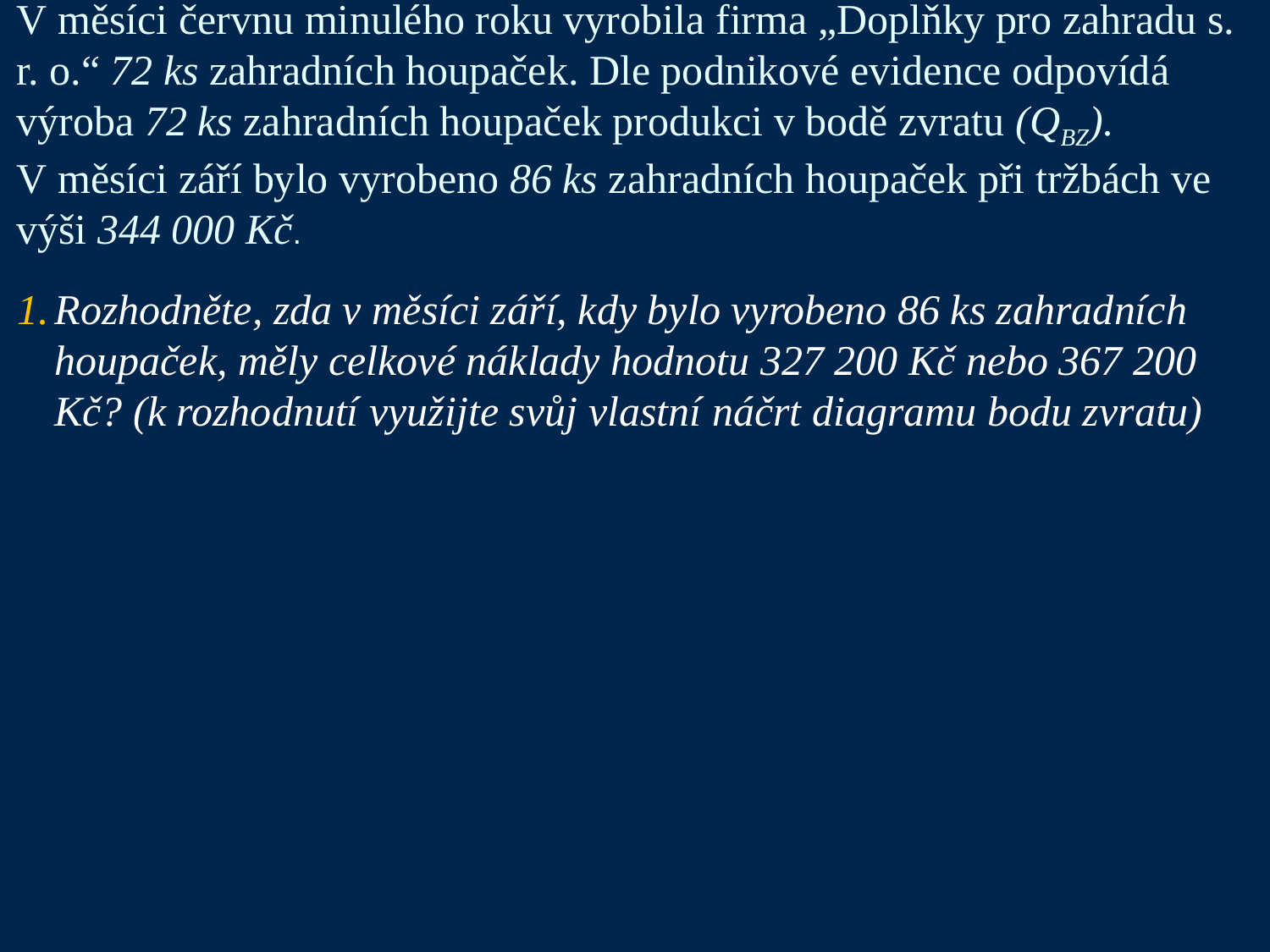

V měsíci červnu minulého roku vyrobila firma „Doplňky pro zahradu s. r. o.“ 72 ks zahradních houpaček. Dle podnikové evidence odpovídá výroba 72 ks zahradních houpaček produkci v bodě zvratu (QBZ). V měsíci září bylo vyrobeno 86 ks zahradních houpaček při tržbách ve výši 344 000 Kč.
Rozhodněte, zda v měsíci září, kdy bylo vyrobeno 86 ks zahradních houpaček, měly celkové náklady hodnotu 327 200 Kč nebo 367 200 Kč? (k rozhodnutí využijte svůj vlastní náčrt diagramu bodu zvratu)